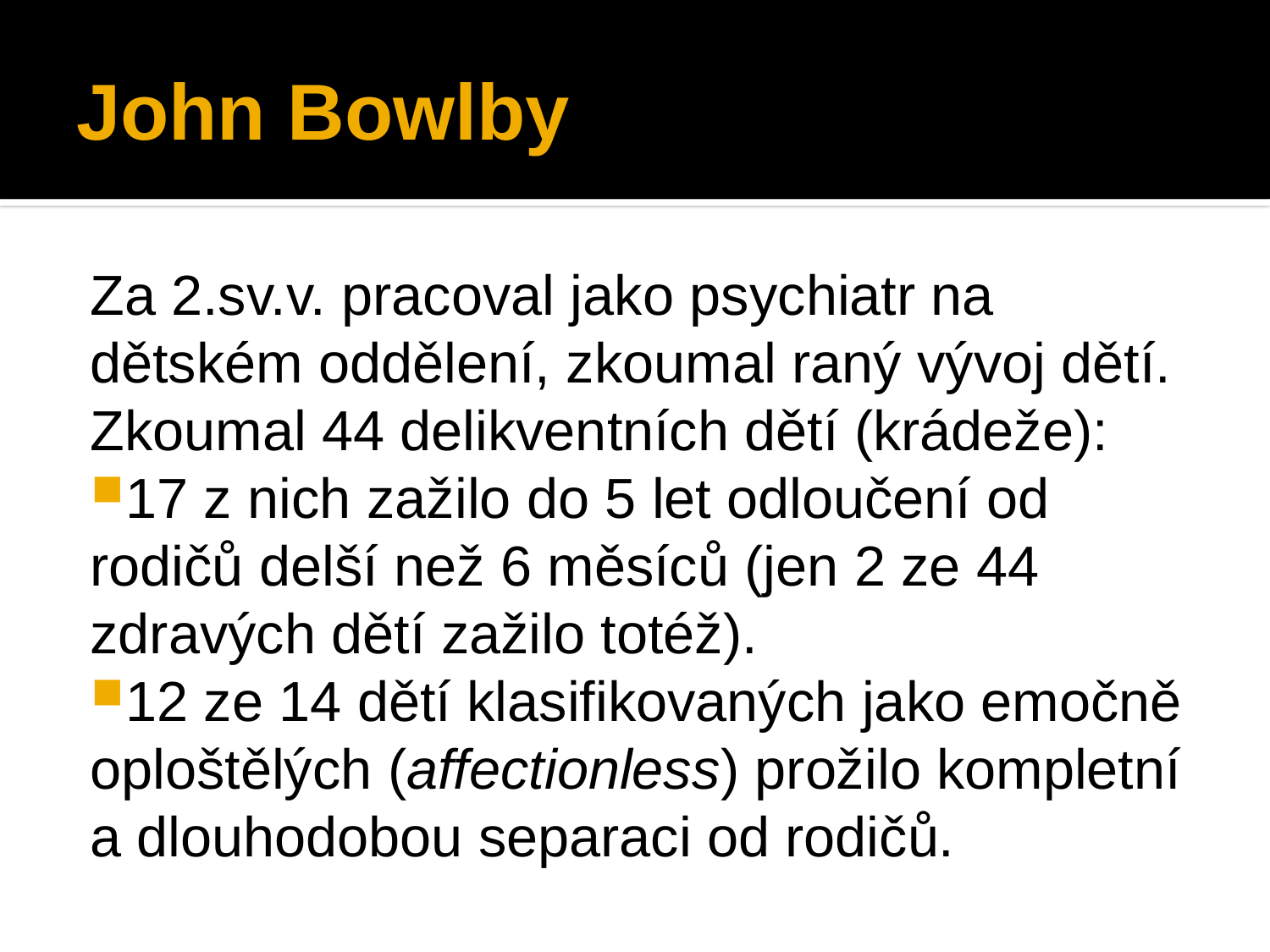

# John Bowlby
Za 2.sv.v. pracoval jako psychiatr na dětském oddělení, zkoumal raný vývoj dětí. Zkoumal 44 delikventních dětí (krádeže):
17 z nich zažilo do 5 let odloučení od rodičů delší než 6 měsíců (jen 2 ze 44 zdravých dětí zažilo totéž).
12 ze 14 dětí klasifikovaných jako emočně oploštělých (affectionless) prožilo kompletní a dlouhodobou separaci od rodičů.